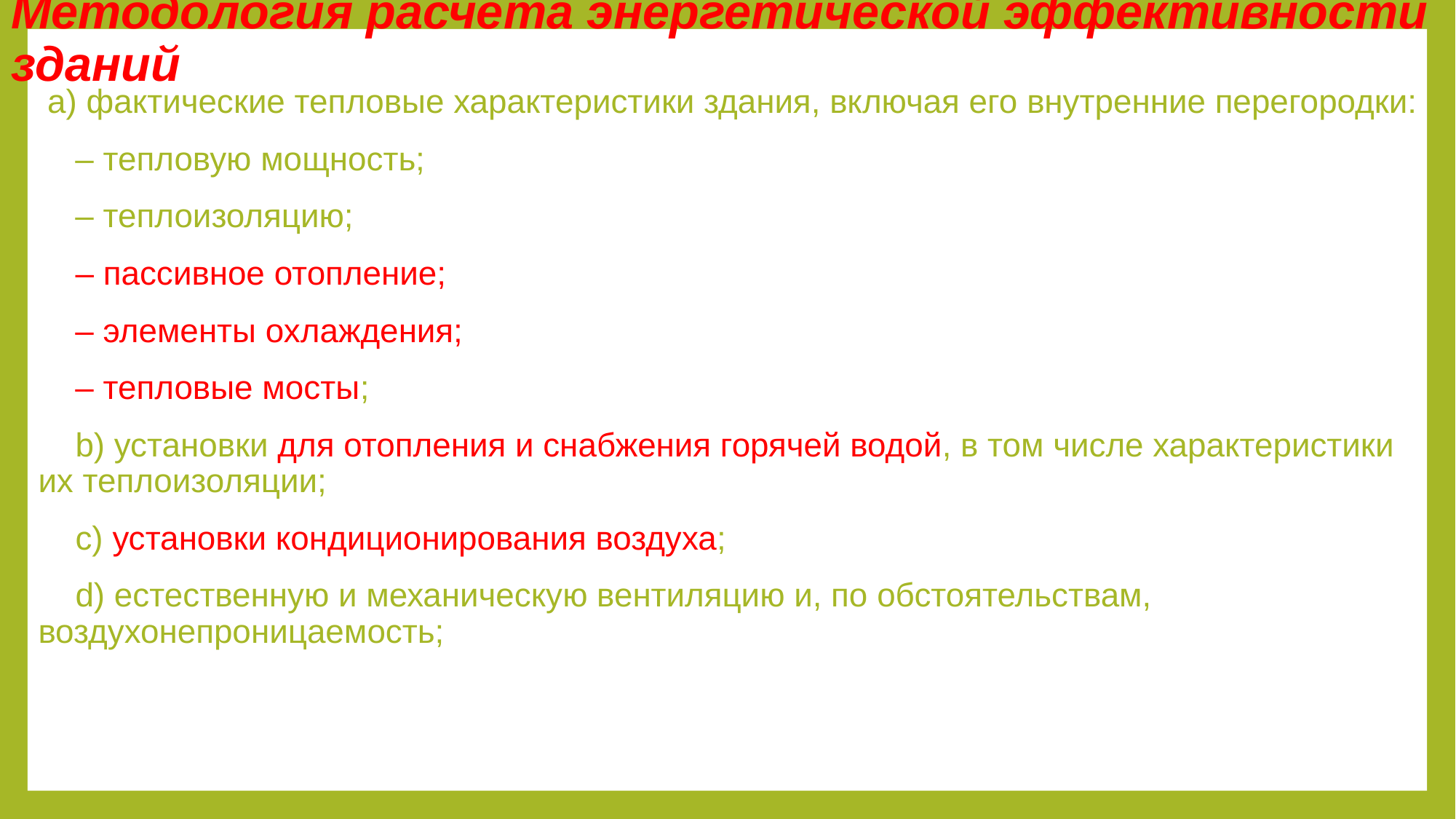

# Методология расчета энергетической эффективности зданий
 а) фактические тепловые характеристики здания, включая его внутренние перегородки:
    – тепловую мощность;
    – теплоизоляцию;
    – пассивное отопление;
    – элементы охлаждения;
    – тепловые мосты;
    b) установки для отопления и снабжения горячей водой, в том числе характеристики их теплоизоляции;
    c) установки кондиционирования воздуха;
    d) естественную и механическую вентиляцию и, по обстоятельствам, воздухонепроницаемость;